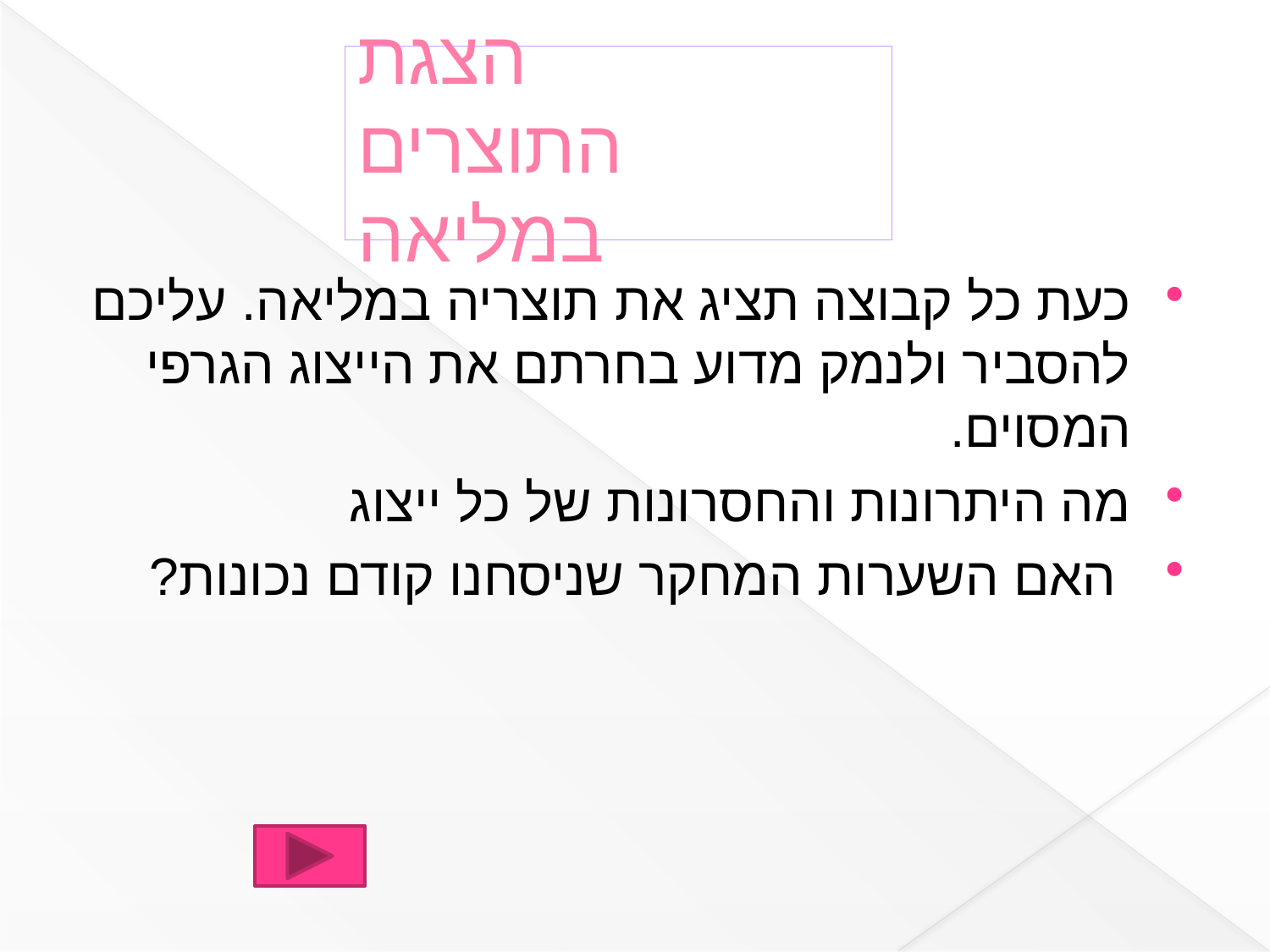

# הצגת התוצרים במליאה
כעת כל קבוצה תציג את תוצריה במליאה. עליכם להסביר ולנמק מדוע בחרתם את הייצוג הגרפי המסוים.
מה היתרונות והחסרונות של כל ייצוג
 האם השערות המחקר שניסחנו קודם נכונות?